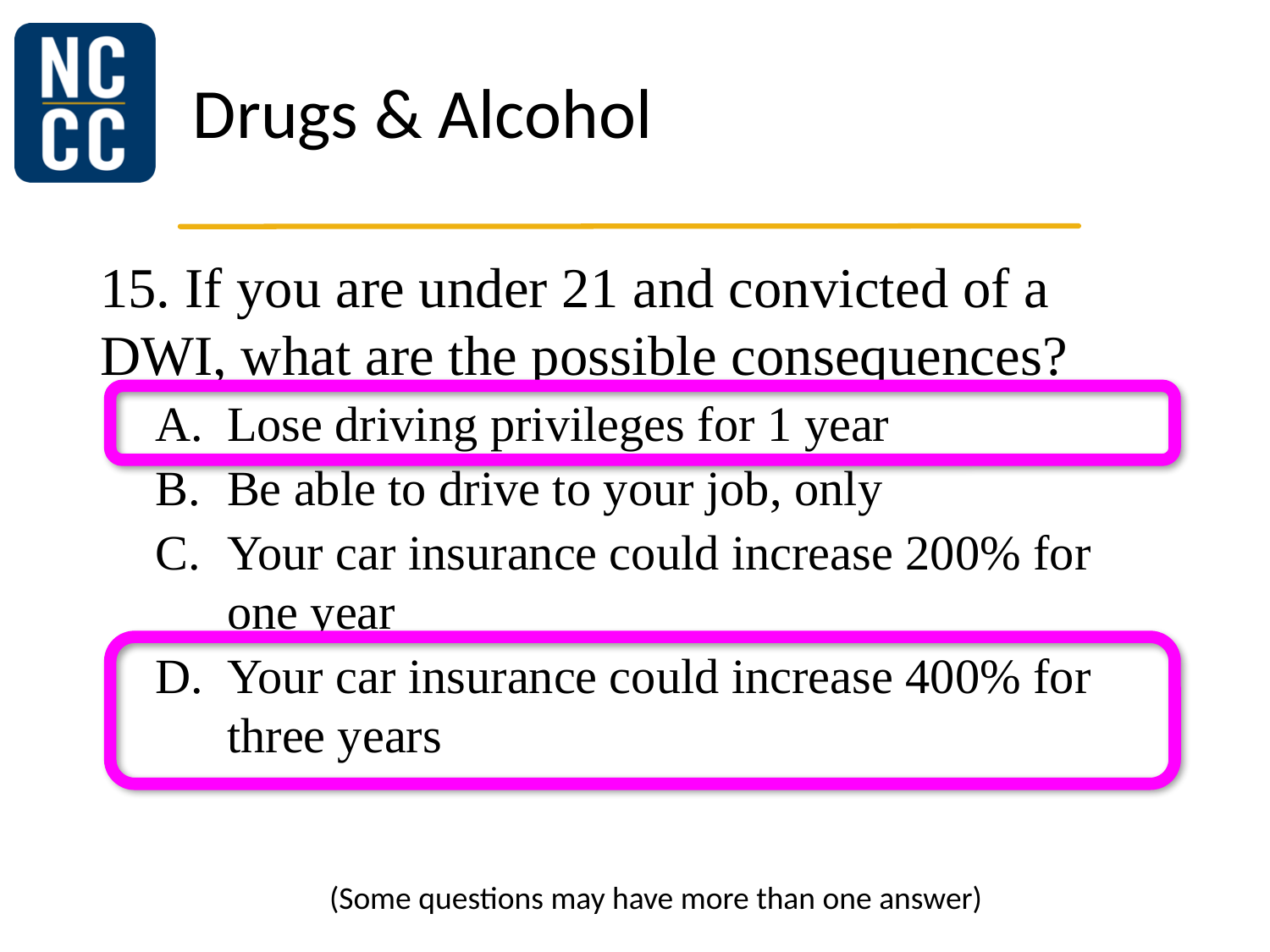

# Drugs & Alcohol
15. If you are under 21 and convicted of a DWI, what are the possible consequences?
Lose driving privileges for 1 year
Be able to drive to your job, only
Your car insurance could increase 200% for one year
Your car insurance could increase 400% for three years

(Some questions may have more than one answer)